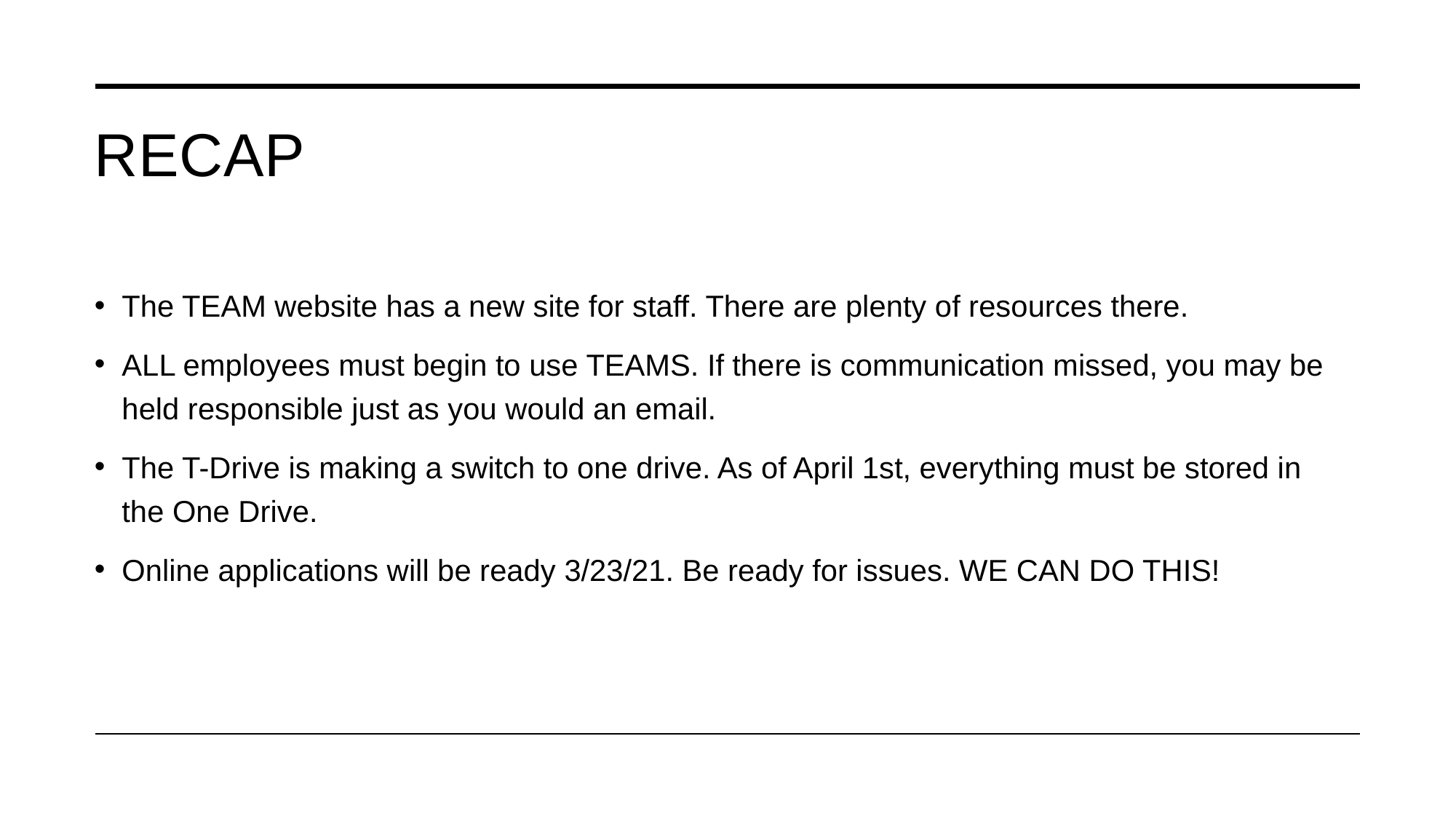

# ReCap
The TEAM website has a new site for staff. There are plenty of resources there.
ALL employees must begin to use TEAMS. If there is communication missed, you may be held responsible just as you would an email.
The T-Drive is making a switch to one drive. As of April 1st, everything must be stored in the One Drive.
Online applications will be ready 3/23/21. Be ready for issues. WE CAN DO THIS!